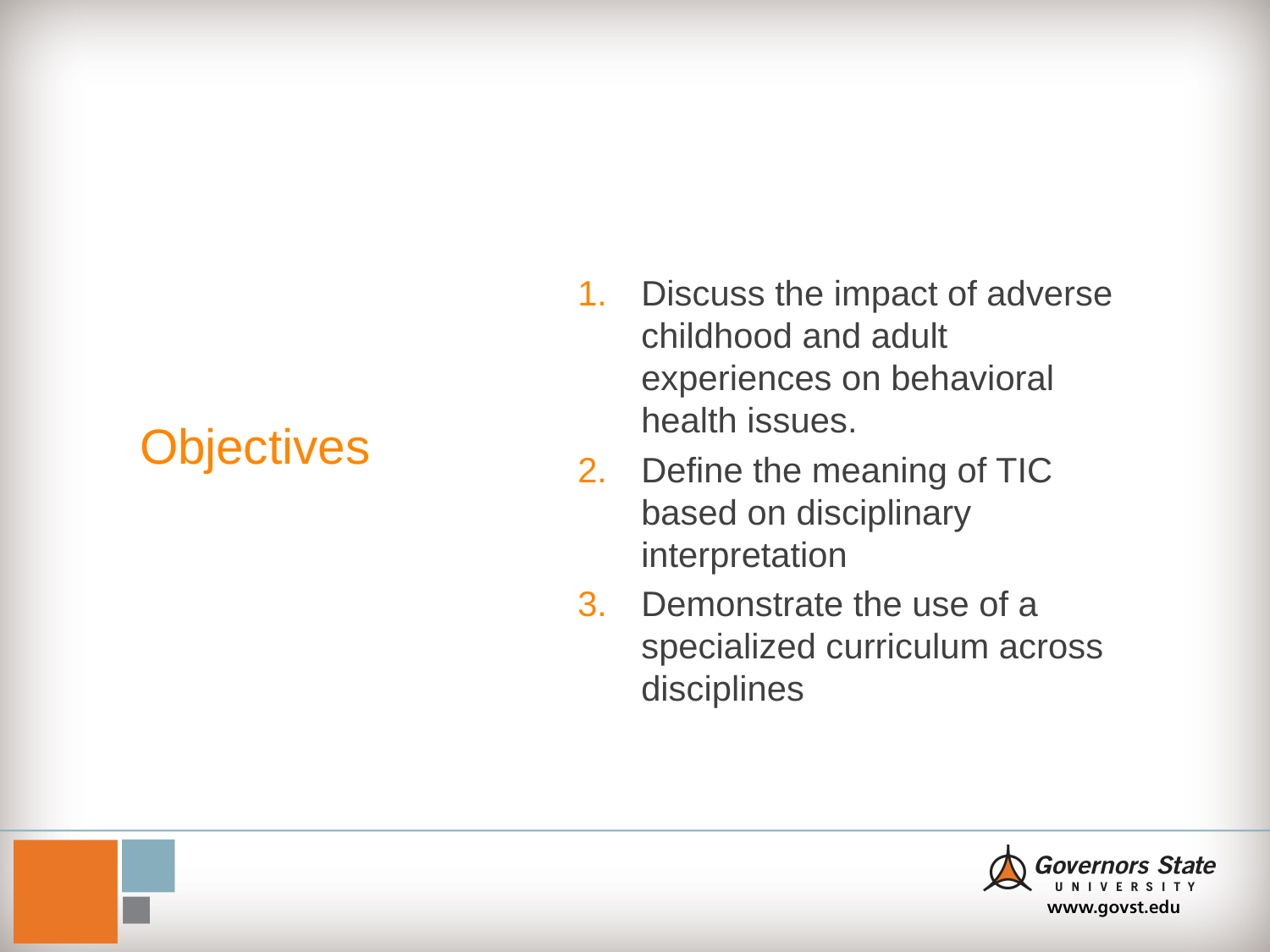

# Objectives
Discuss the impact of adverse childhood and adult experiences on behavioral health issues.
Define the meaning of TIC based on disciplinary interpretation
Demonstrate the use of a specialized curriculum across disciplines